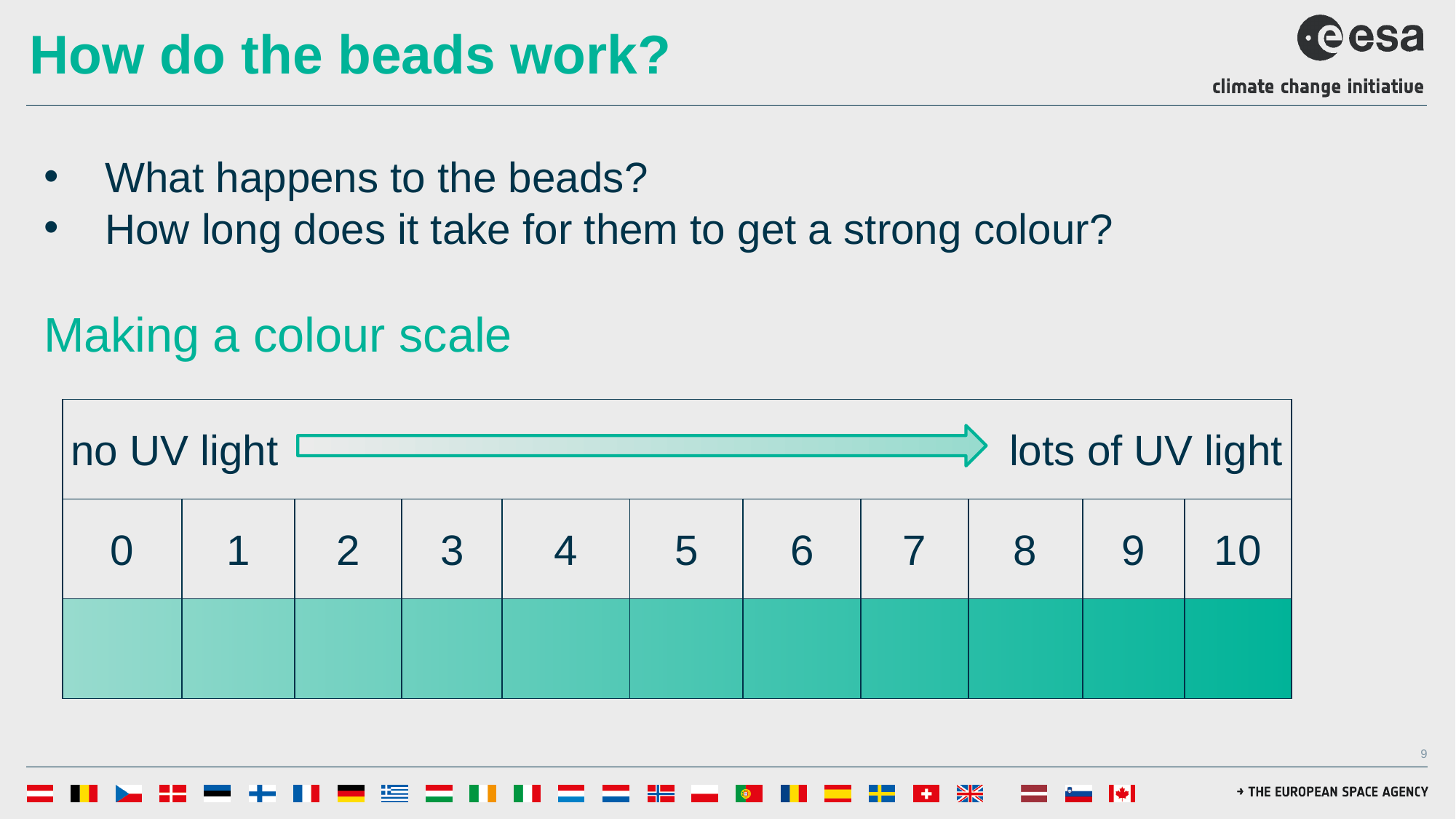

# How do the beads work?
What happens to the beads?
How long does it take for them to get a strong colour?

Making a colour scale
| no UV light |  |  |  |  |  |  |  |  | lots of UV light |  |  |  |
| --- | --- | --- | --- | --- | --- | --- | --- | --- | --- | --- | --- | --- |
| 0 | 1 | 2 | 3 |  | 4 | 5 | 6 | 7 |  | 8 | 9 | 10 |
|  |  |  |  |  |  |  |  |  |  |  |  |  |